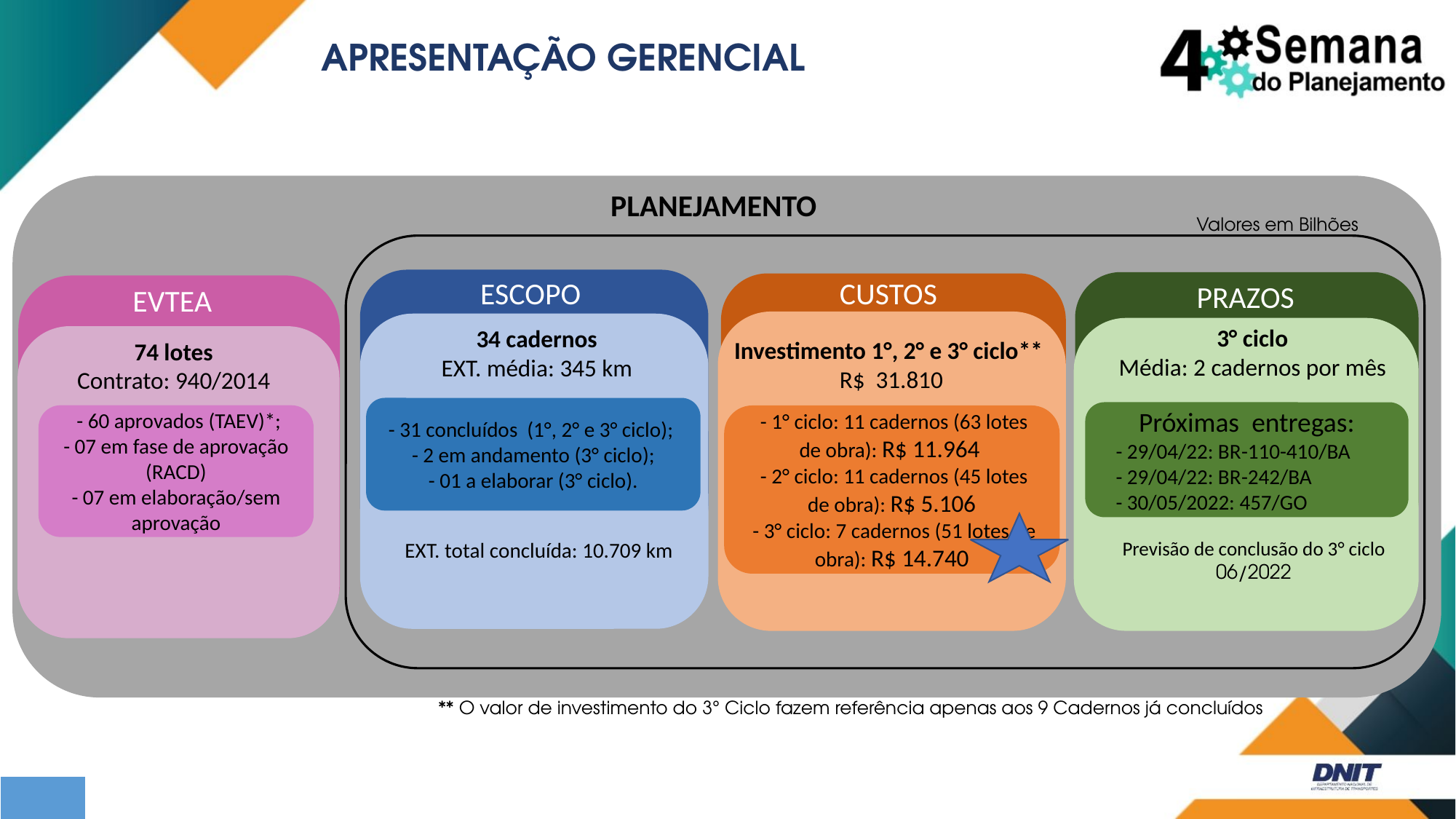

# APRESENTAÇÃO GERENCIAL

CUSTOS

ESCOPO

PRAZOS

3° ciclo
Média: 2 cadernos por mês
34 cadernos
EXT. média: 345 km

Investimento 1°, 2° e 3° ciclo**
R$  31.810
- 31 concluídos  (1°, 2° e 3° ciclo);
- 2 em andamento (3° ciclo);
- 01 a elaborar (3° ciclo).
Próximas  entregas:
   - 29/04/22: BR-110-410/BA
   - 29/04/22: BR-242/BA
   - 30/05/2022: 457/GO
 - 1° ciclo: 11 cadernos (63 lotes de obra): R$ 11.964
 - 2° ciclo: 11 cadernos (45 lotes de obra): R$ 5.106
 - 3° ciclo: 7 cadernos (51 lotes de obra): R$ 14.740
EXT. total concluída: 10.709 km

Valores em Bilhões

EVTEA

74 lotes
Contrato: 940/2014

 - 60 aprovados (TAEV)*;
- 07 em fase de aprovação (RACD)
- 07 em elaboração/sem aprovação

Previsão de conclusão do 3° ciclo 06/2022
** O valor de investimento do 3° Ciclo fazem referência apenas aos 9 Cadernos já concluídos
PLANEJAMENTO